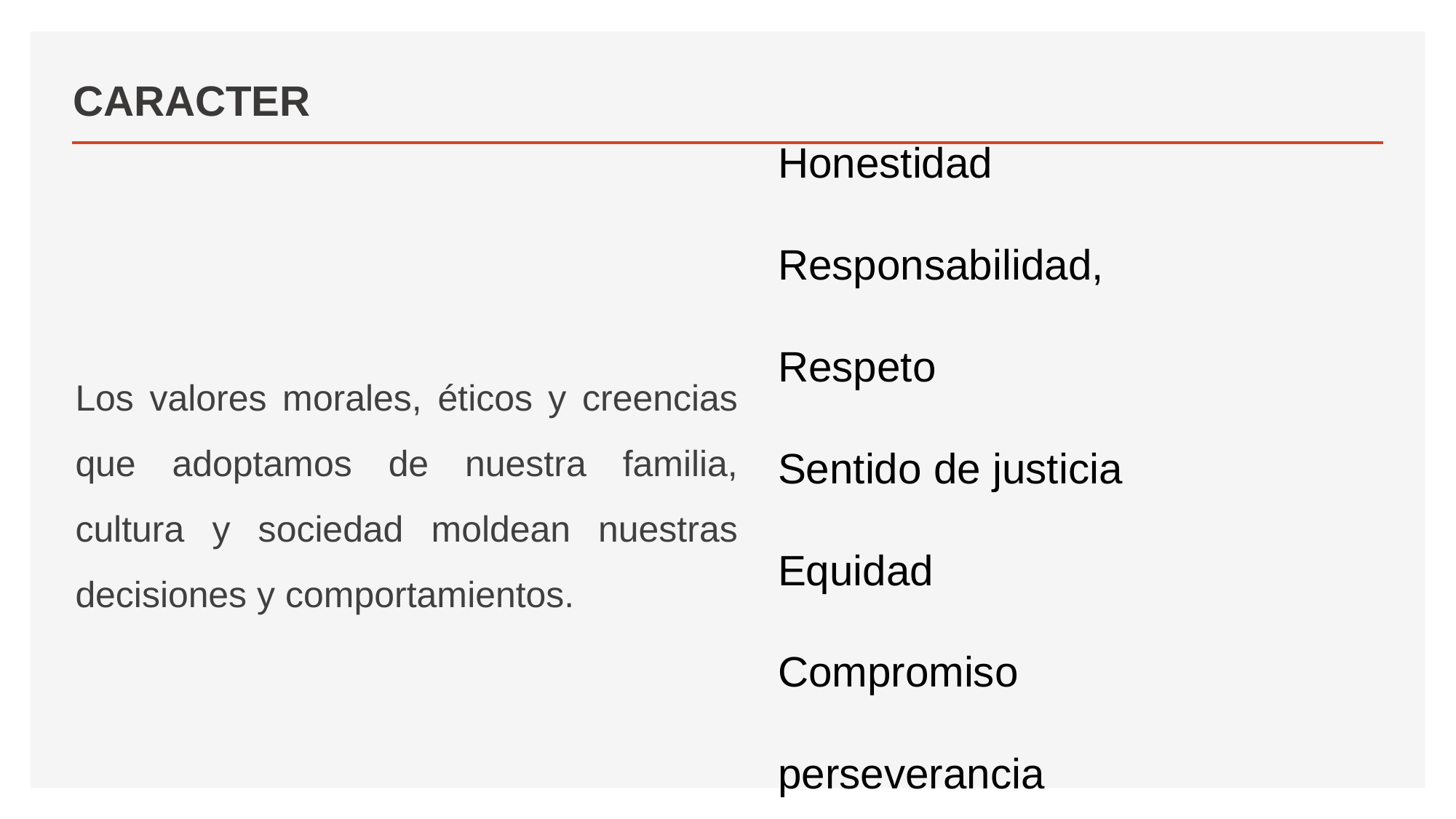

# CARACTER
Honestidad

Responsabilidad,

Respeto

Sentido de justicia

Equidad

Compromiso

perseverancia

Los valores morales, éticos y creencias que adoptamos de nuestra familia, cultura y sociedad moldean nuestras decisiones y comportamientos.